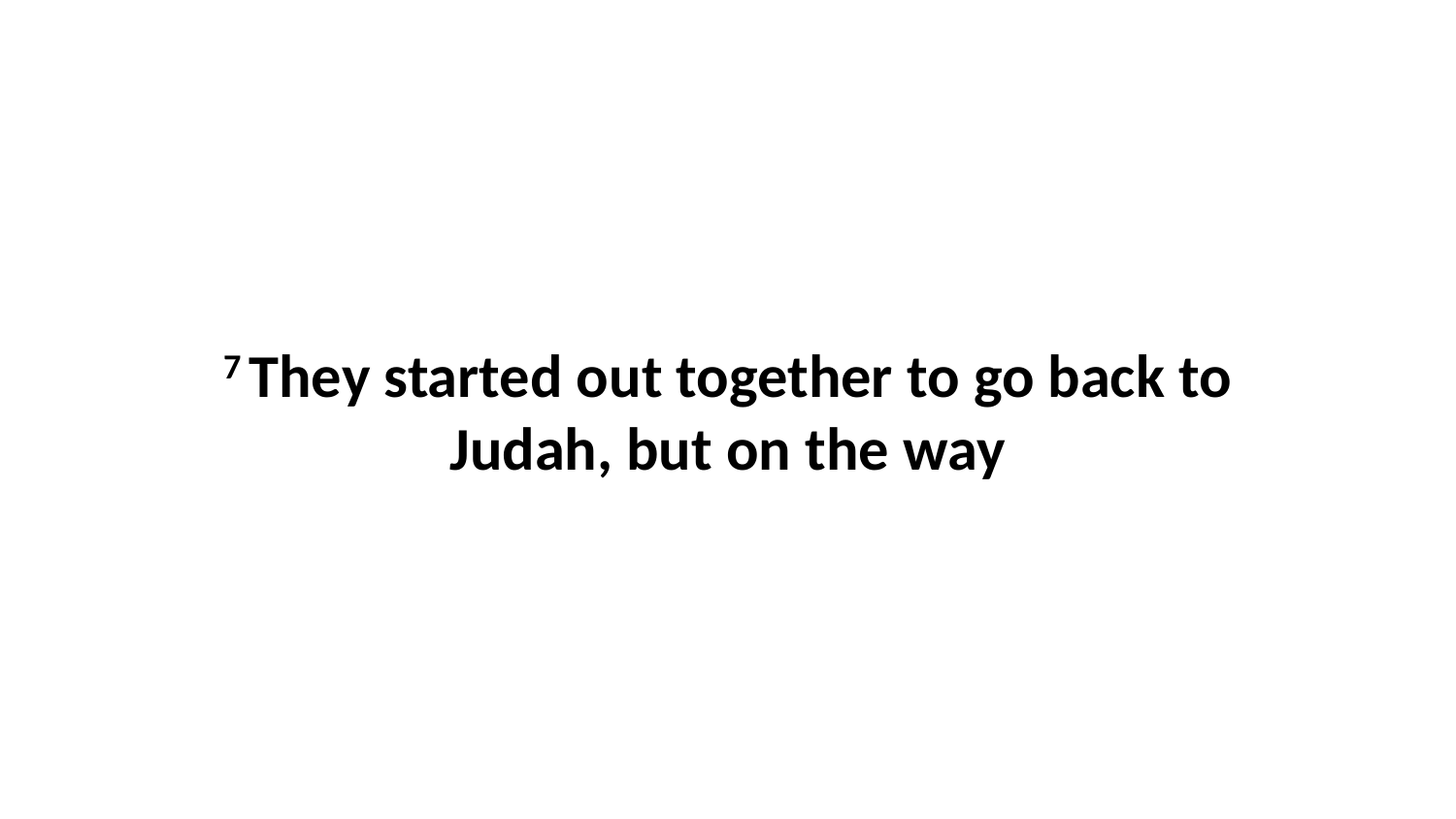

7 They started out together to go back to Judah, but on the way